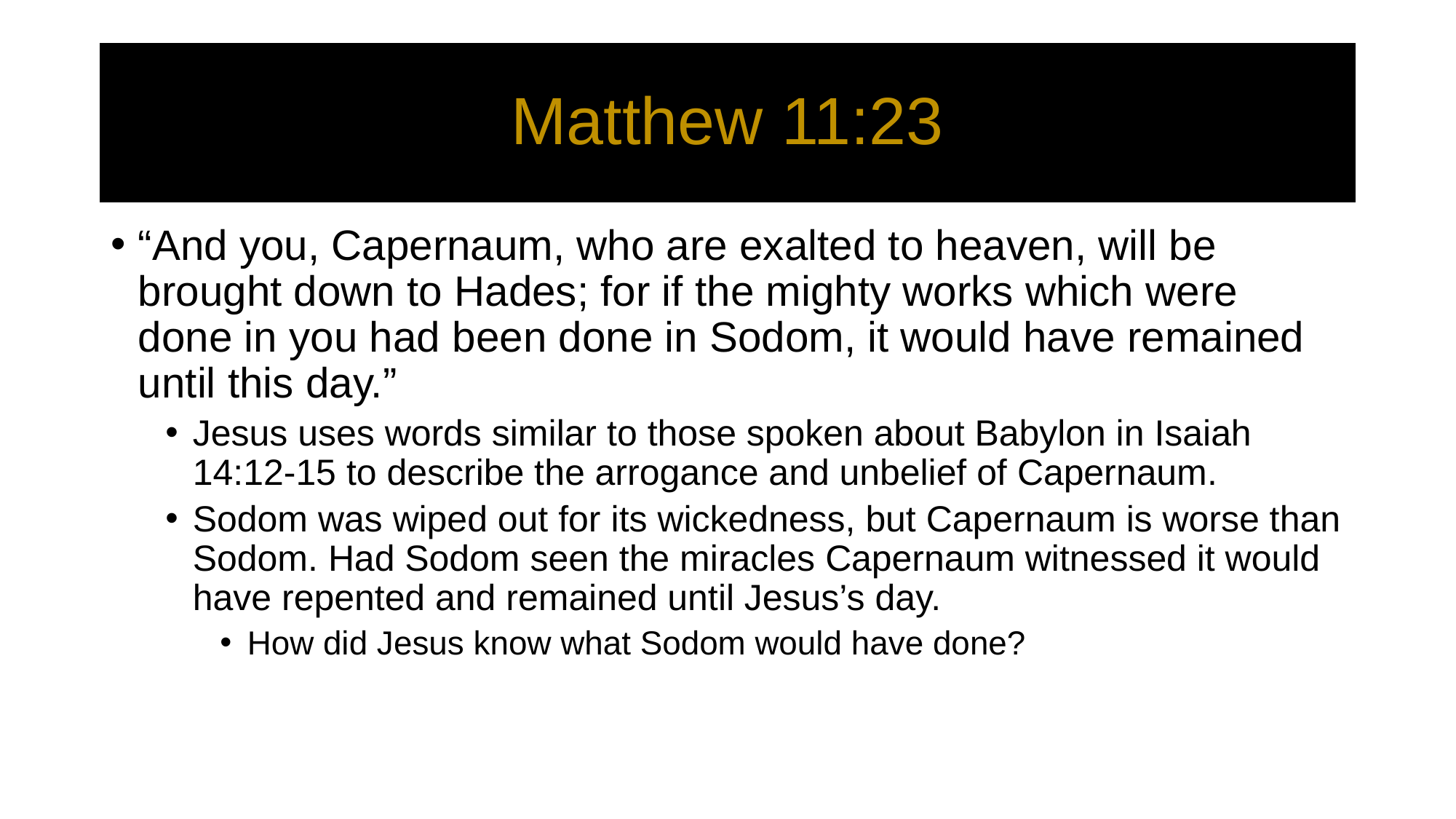

# Matthew 11:23
“And you, Capernaum, who are exalted to heaven, will be brought down to Hades; for if the mighty works which were done in you had been done in Sodom, it would have remained until this day.”
Jesus uses words similar to those spoken about Babylon in Isaiah 14:12-15 to describe the arrogance and unbelief of Capernaum.
Sodom was wiped out for its wickedness, but Capernaum is worse than Sodom. Had Sodom seen the miracles Capernaum witnessed it would have repented and remained until Jesus’s day.
How did Jesus know what Sodom would have done?